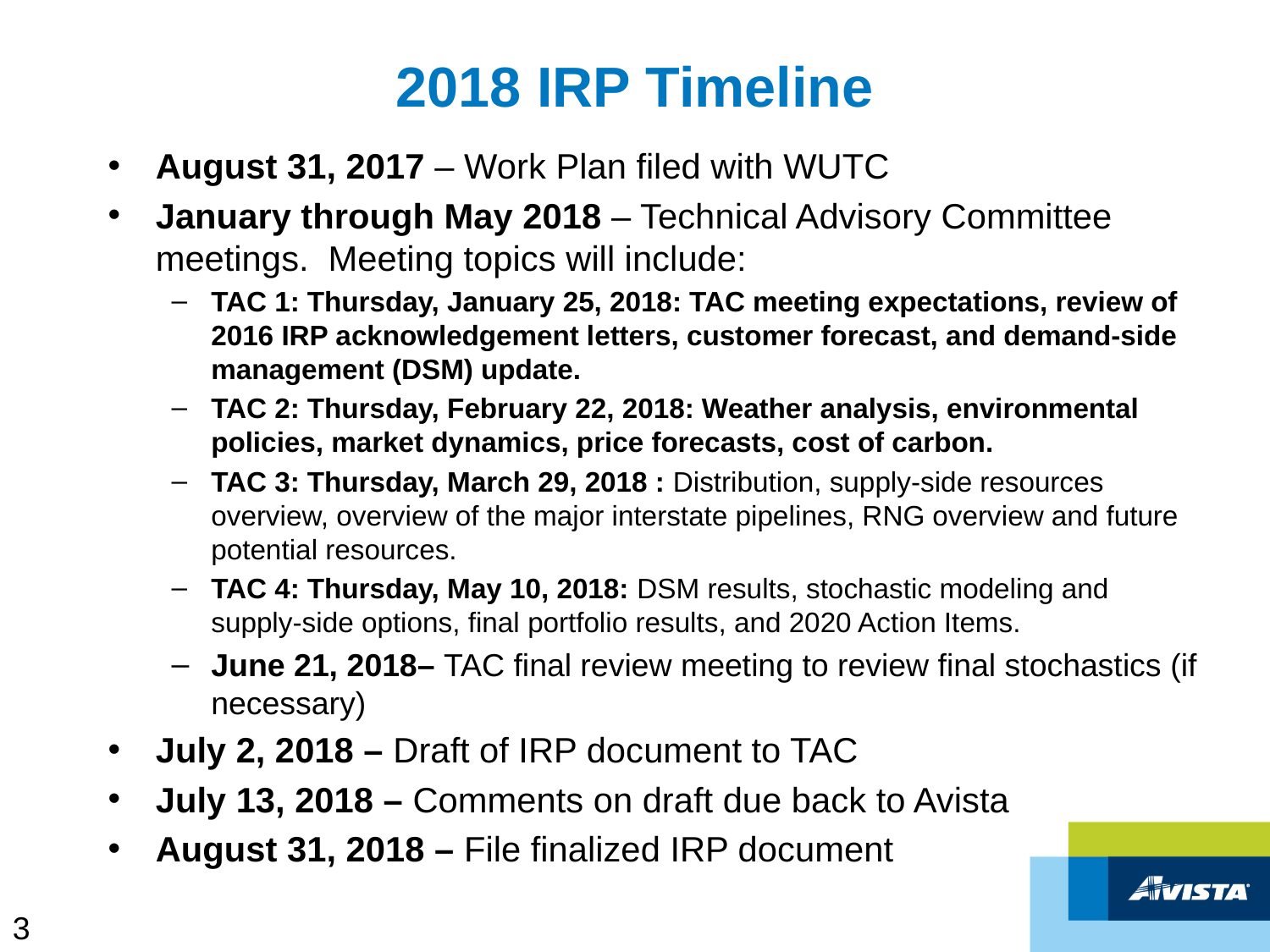

# 2018 IRP Timeline
August 31, 2017 – Work Plan filed with WUTC
January through May 2018 – Technical Advisory Committee meetings.  Meeting topics will include:
TAC 1: Thursday, January 25, 2018: TAC meeting expectations, review of 2016 IRP acknowledgement letters, customer forecast, and demand-side management (DSM) update.
TAC 2: Thursday, February 22, 2018: Weather analysis, environmental policies, market dynamics, price forecasts, cost of carbon.
TAC 3: Thursday, March 29, 2018 : Distribution, supply-side resources overview, overview of the major interstate pipelines, RNG overview and future potential resources.
TAC 4: Thursday, May 10, 2018: DSM results, stochastic modeling and supply-side options, final portfolio results, and 2020 Action Items.
June 21, 2018– TAC final review meeting to review final stochastics (if necessary)
July 2, 2018 – Draft of IRP document to TAC
July 13, 2018 – Comments on draft due back to Avista
August 31, 2018 – File finalized IRP document
3